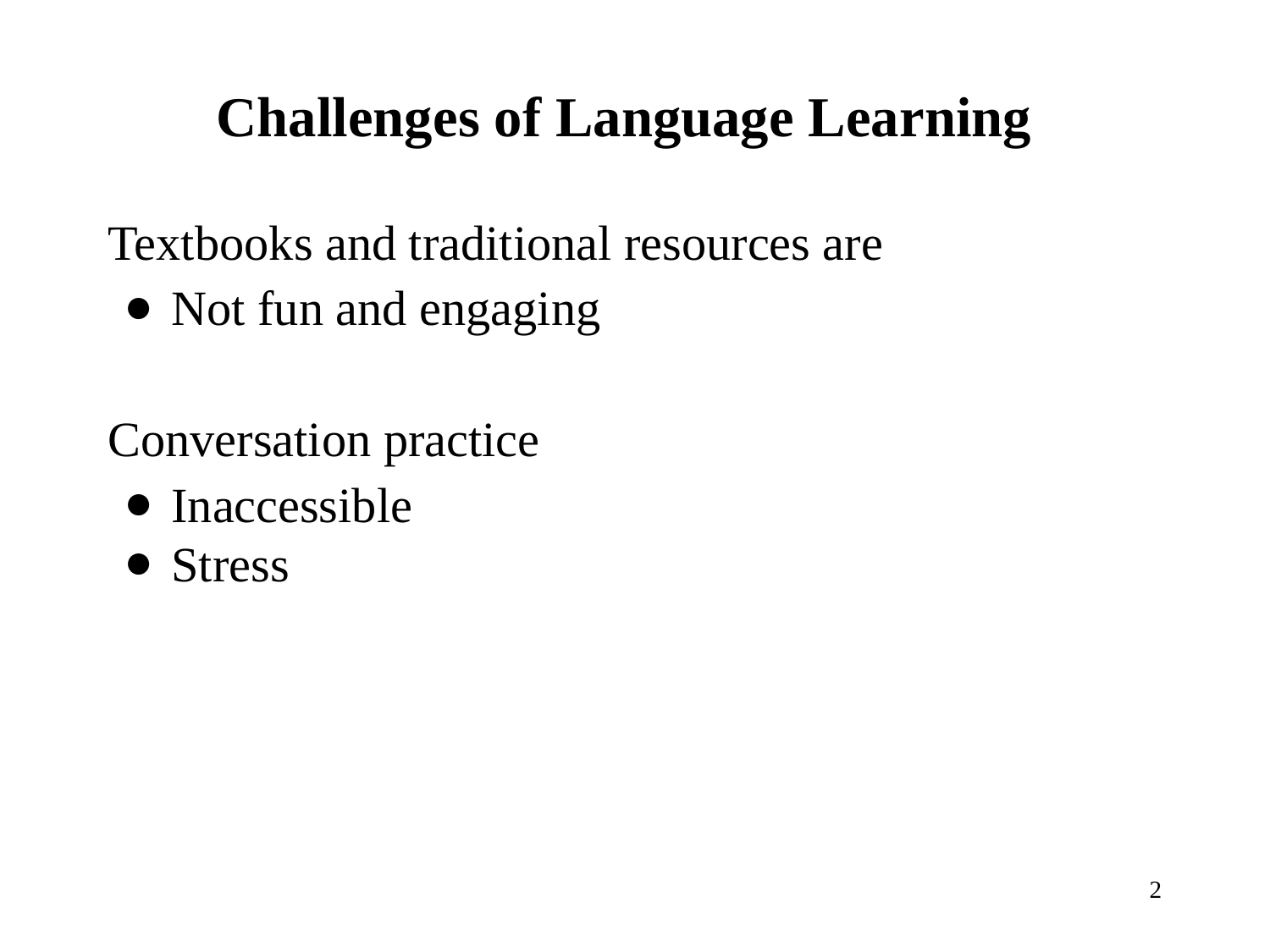

# Challenges of Language Learning
Textbooks and traditional resources are
Not fun and engaging

Conversation practice
Inaccessible
Stress
2